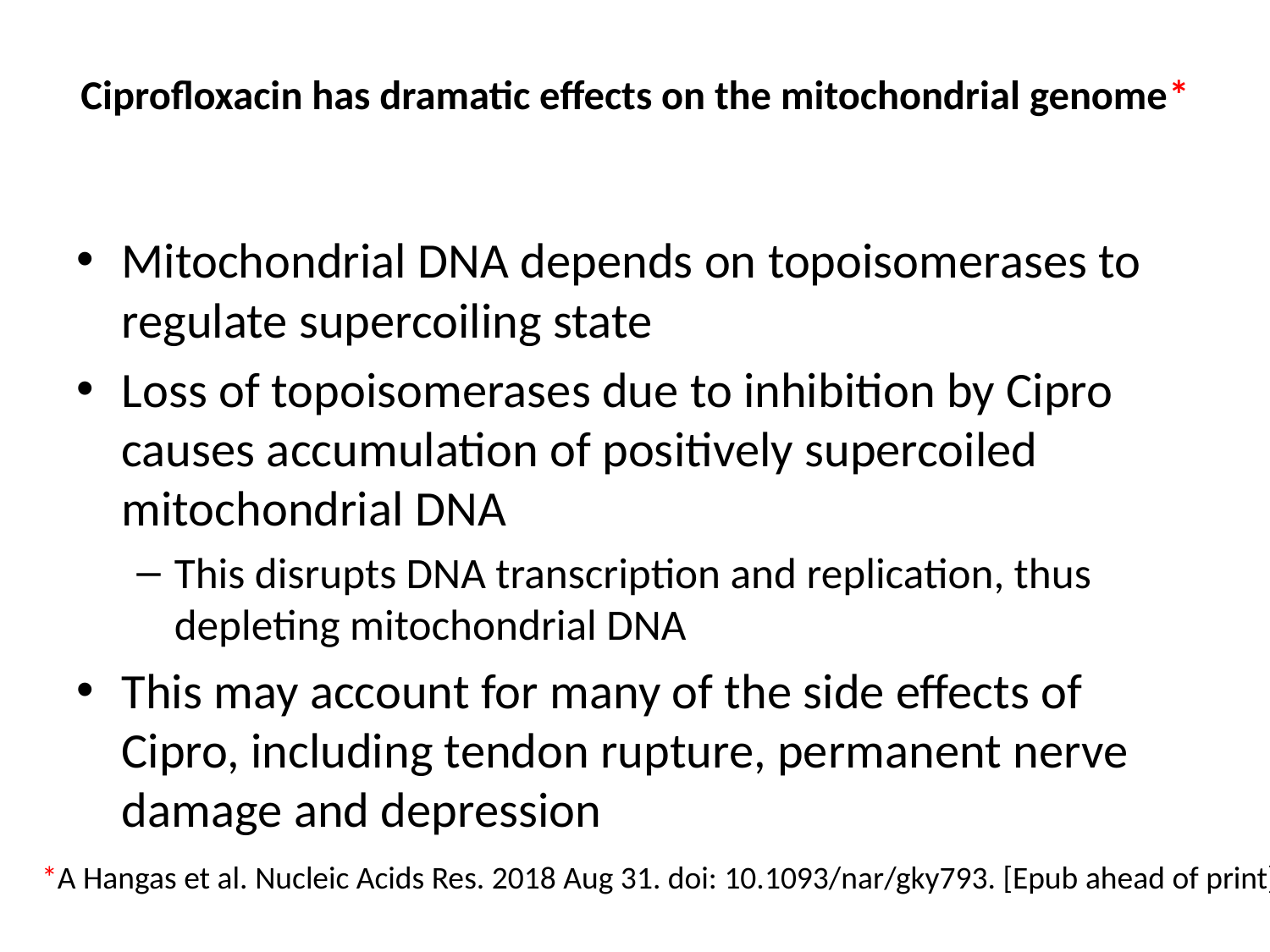

# Ciprofloxacin has dramatic effects on the mitochondrial genome*
Mitochondrial DNA depends on topoisomerases to regulate supercoiling state
Loss of topoisomerases due to inhibition by Cipro causes accumulation of positively supercoiled mitochondrial DNA
This disrupts DNA transcription and replication, thus depleting mitochondrial DNA
This may account for many of the side effects of Cipro, including tendon rupture, permanent nerve damage and depression
*A Hangas et al. Nucleic Acids Res. 2018 Aug 31. doi: 10.1093/nar/gky793. [Epub ahead of print]